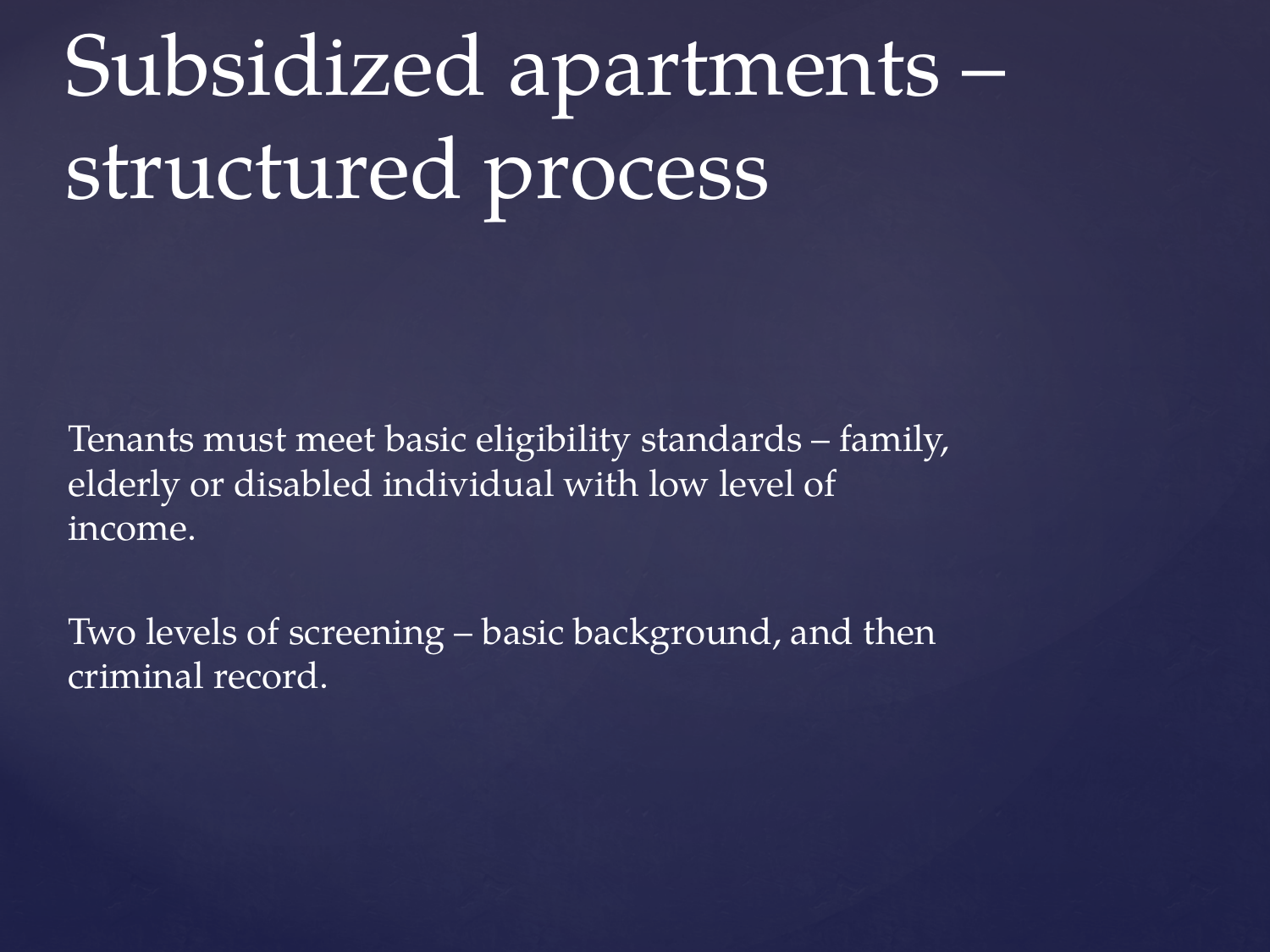

# Subsidized apartments – structured process
Tenants must meet basic eligibility standards – family, elderly or disabled individual with low level of income.

Two levels of screening – basic background, and then criminal record.